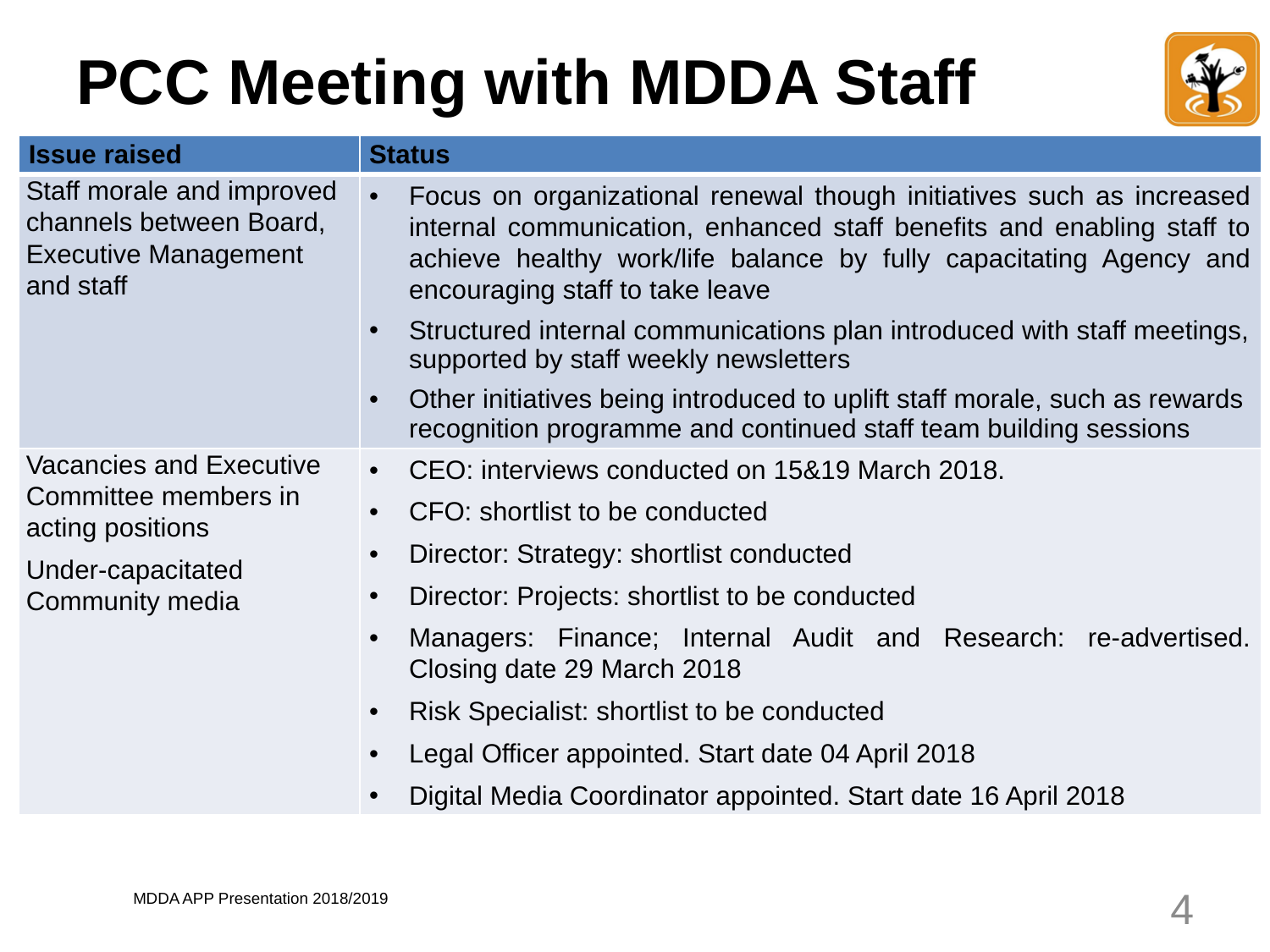

# PCC Meeting with MDDA Staff
| Issue raised | Status |
| --- | --- |
| Staff morale and improved channels between Board, Executive Management and staff | Focus on organizational renewal though initiatives such as increased internal communication, enhanced staff benefits and enabling staff to achieve healthy work/life balance by fully capacitating Agency and encouraging staff to take leave Structured internal communications plan introduced with staff meetings, supported by staff weekly newsletters Other initiatives being introduced to uplift staff morale, such as rewards recognition programme and continued staff team building sessions |
| Vacancies and Executive Committee members in acting positions Under-capacitated Community media | CEO: interviews conducted on 15&19 March 2018. CFO: shortlist to be conducted Director: Strategy: shortlist conducted Director: Projects: shortlist to be conducted Managers: Finance; Internal Audit and Research: re-advertised. Closing date 29 March 2018 Risk Specialist: shortlist to be conducted Legal Officer appointed. Start date 04 April 2018 Digital Media Coordinator appointed. Start date 16 April 2018 |
4